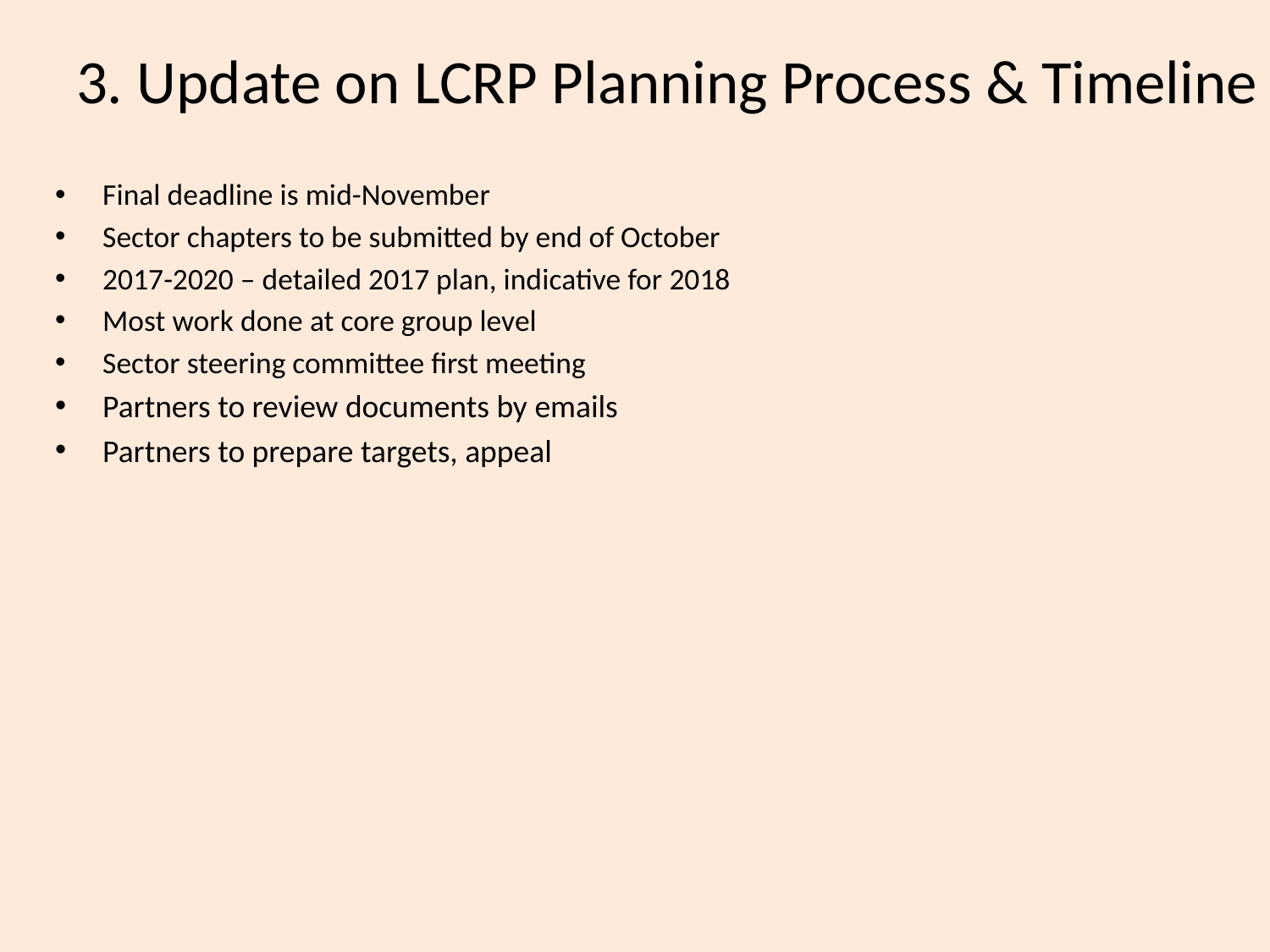

# 3. Update on LCRP Planning Process & Timeline
Final deadline is mid-November
Sector chapters to be submitted by end of October
2017-2020 – detailed 2017 plan, indicative for 2018
Most work done at core group level
Sector steering committee first meeting
Partners to review documents by emails
Partners to prepare targets, appeal